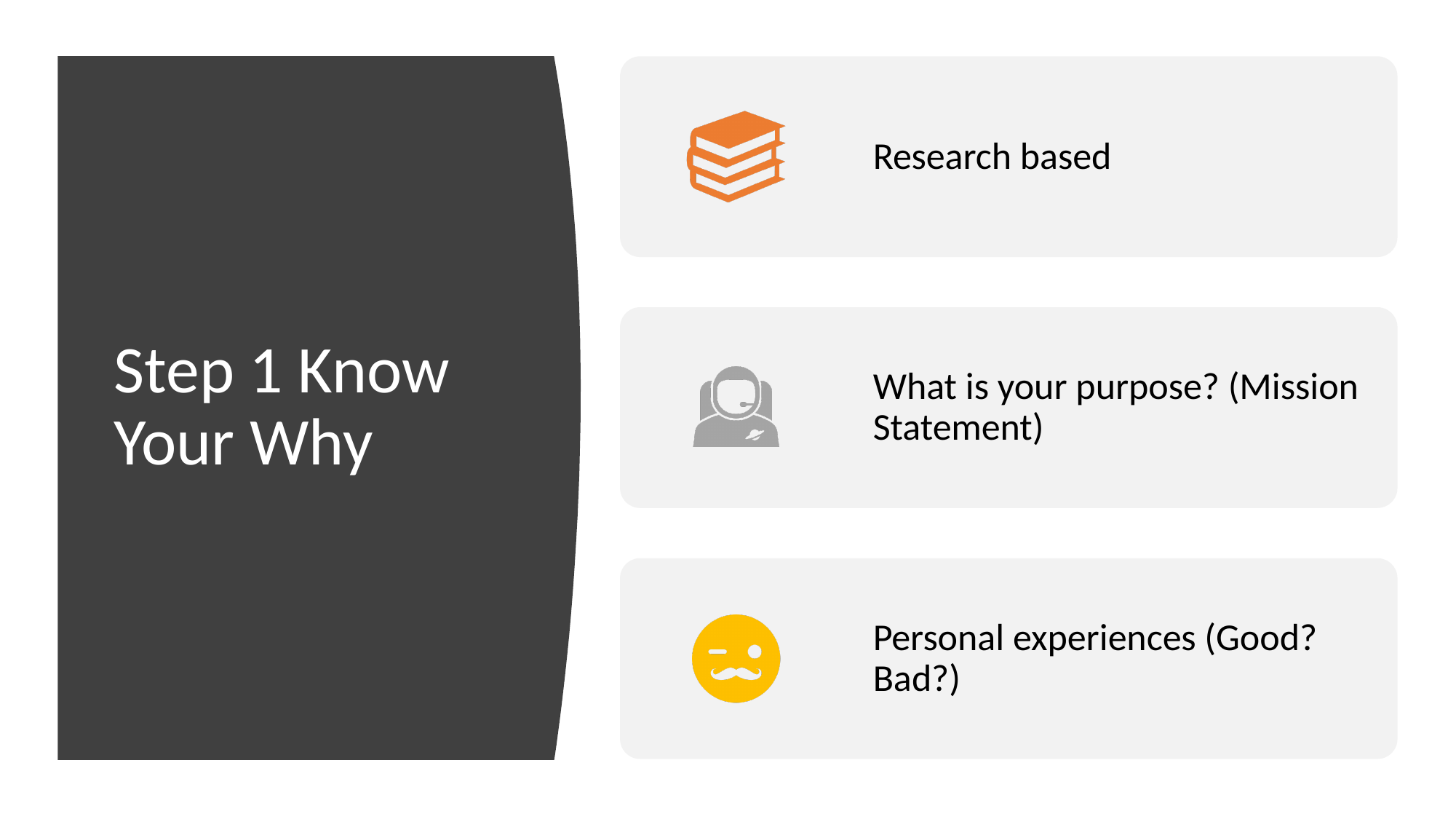

Research based
What is your purpose? (Mission Statement)
Personal experiences (Good? Bad?)

# Step 1 Know Your Why